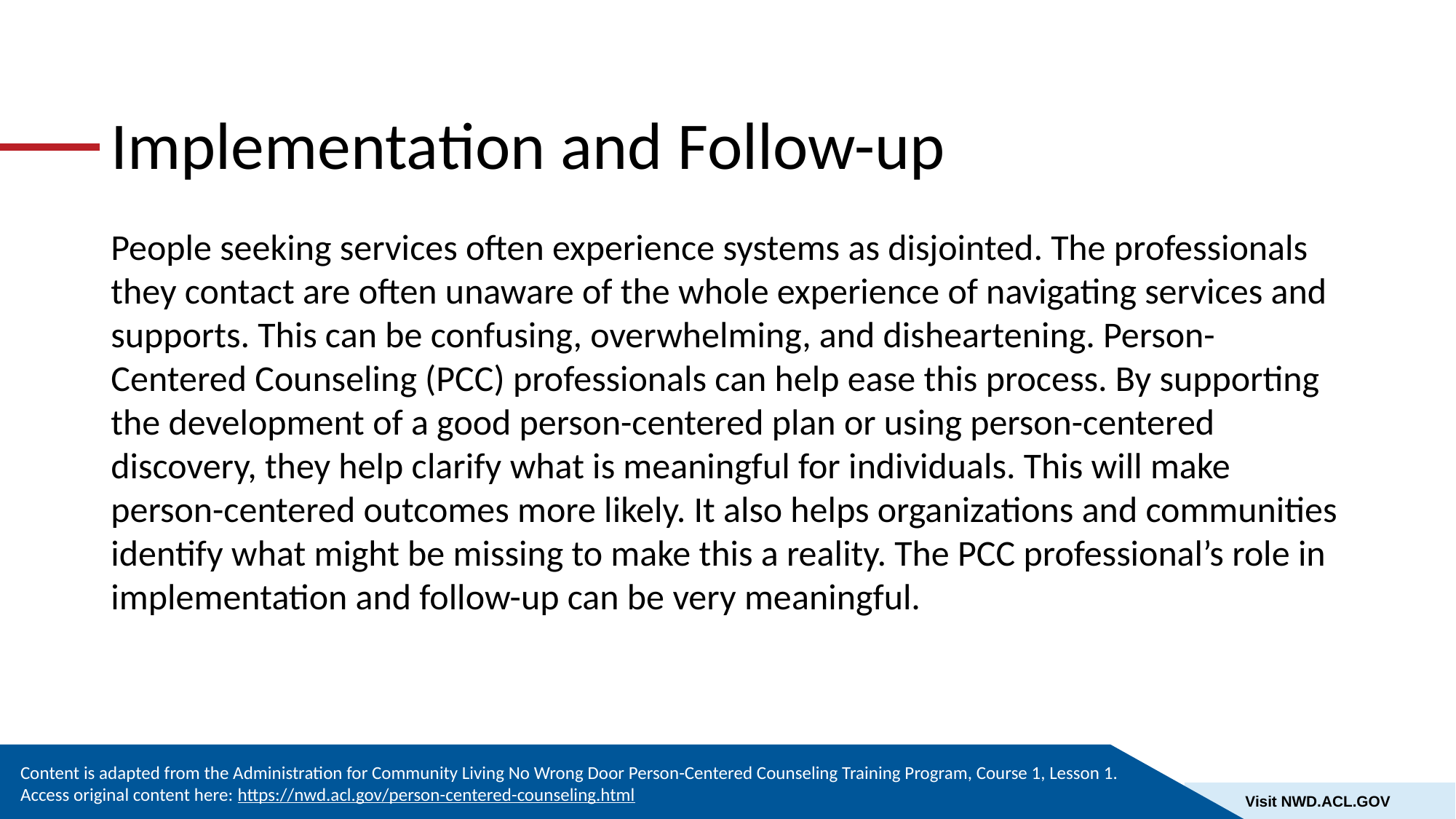

# Implementation and Follow-up
People seeking services often experience systems as disjointed. The professionals they contact are often unaware of the whole experience of navigating services and supports. This can be confusing, overwhelming, and disheartening. Person-Centered Counseling (PCC) professionals can help ease this process. By supporting the development of a good person-centered plan or using person-centered discovery, they help clarify what is meaningful for individuals. This will make person-centered outcomes more likely. It also helps organizations and communities identify what might be missing to make this a reality. The PCC professional’s role in implementation and follow-up can be very meaningful.